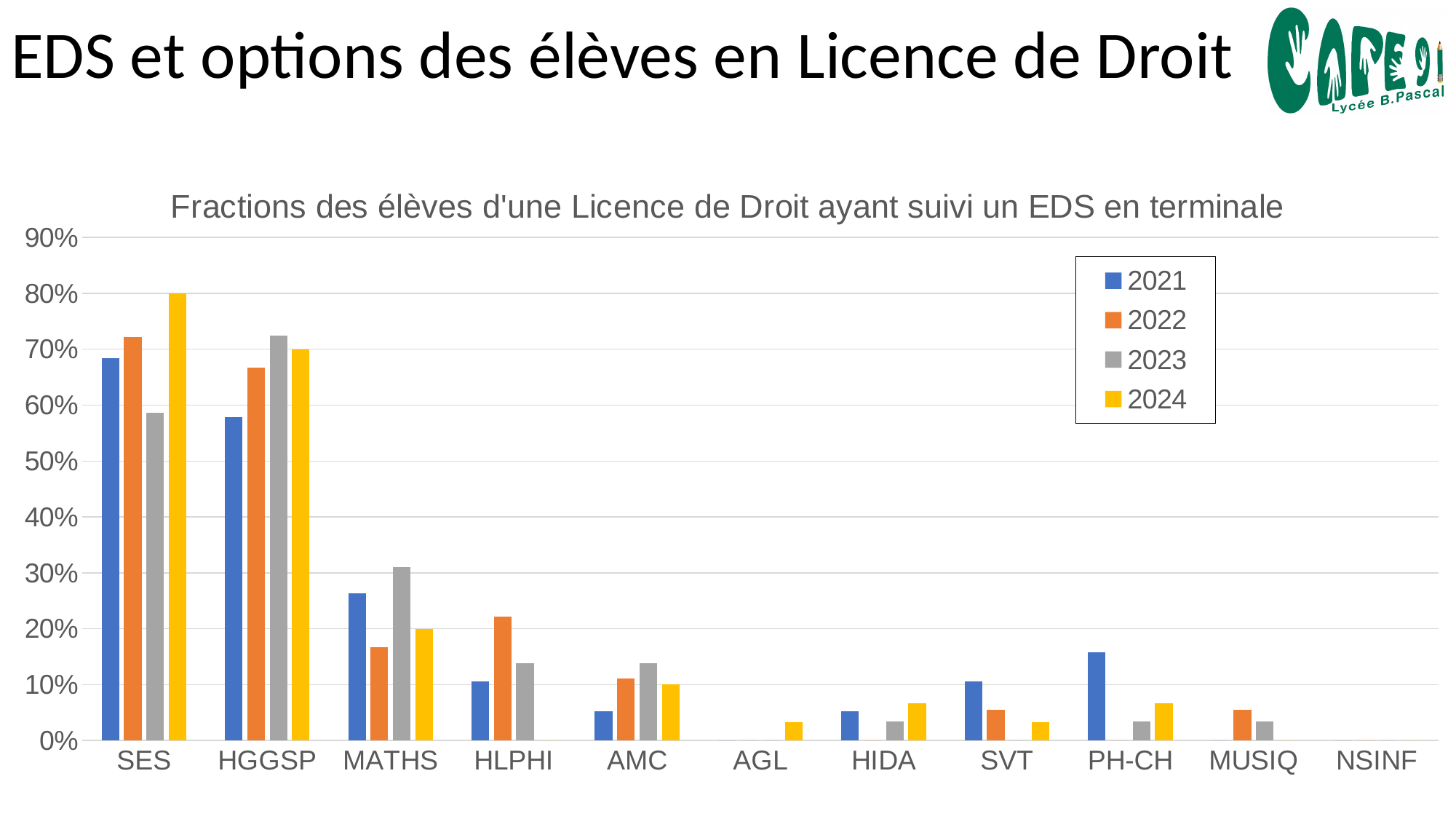

EDS et options des élèves en Licence de Droit

### Chart: Fractions des élèves d'une Licence de Droit ayant suivi un EDS en terminale

| Category | 2021 | 2022 | 2023 | 2024 |
|---|---|---|---|---|
| SES | 0.6842105263157895 | 0.7222222222222222 | 0.5862068965517241 | 0.8 |
| HGGSP | 0.5789473684210527 | 0.6666666666666666 | 0.7241379310344828 | 0.7 |
| MATHS | 0.2631578947368421 | 0.16666666666666666 | 0.3103448275862069 | 0.2 |
| HLPHI | 0.10526315789473684 | 0.2222222222222222 | 0.13793103448275862 | 0.0 |
| AMC | 0.05263157894736842 | 0.1111111111111111 | 0.13793103448275862 | 0.1 |
| AGL | 0.0 | 0.0 | 0.0 | 0.03333333333333333 |
| HIDA | 0.05263157894736842 | 0.0 | 0.034482758620689655 | 0.06666666666666667 |
| SVT | 0.10526315789473684 | 0.05555555555555555 | 0.0 | 0.03333333333333333 |
| PH-CH | 0.15789473684210525 | 0.0 | 0.034482758620689655 | 0.06666666666666667 |
| MUSIQ | 0.0 | 0.05555555555555555 | 0.034482758620689655 | 0.0 |
| NSINF | 0.0 | 0.0 | 0.0 | 0.0 |